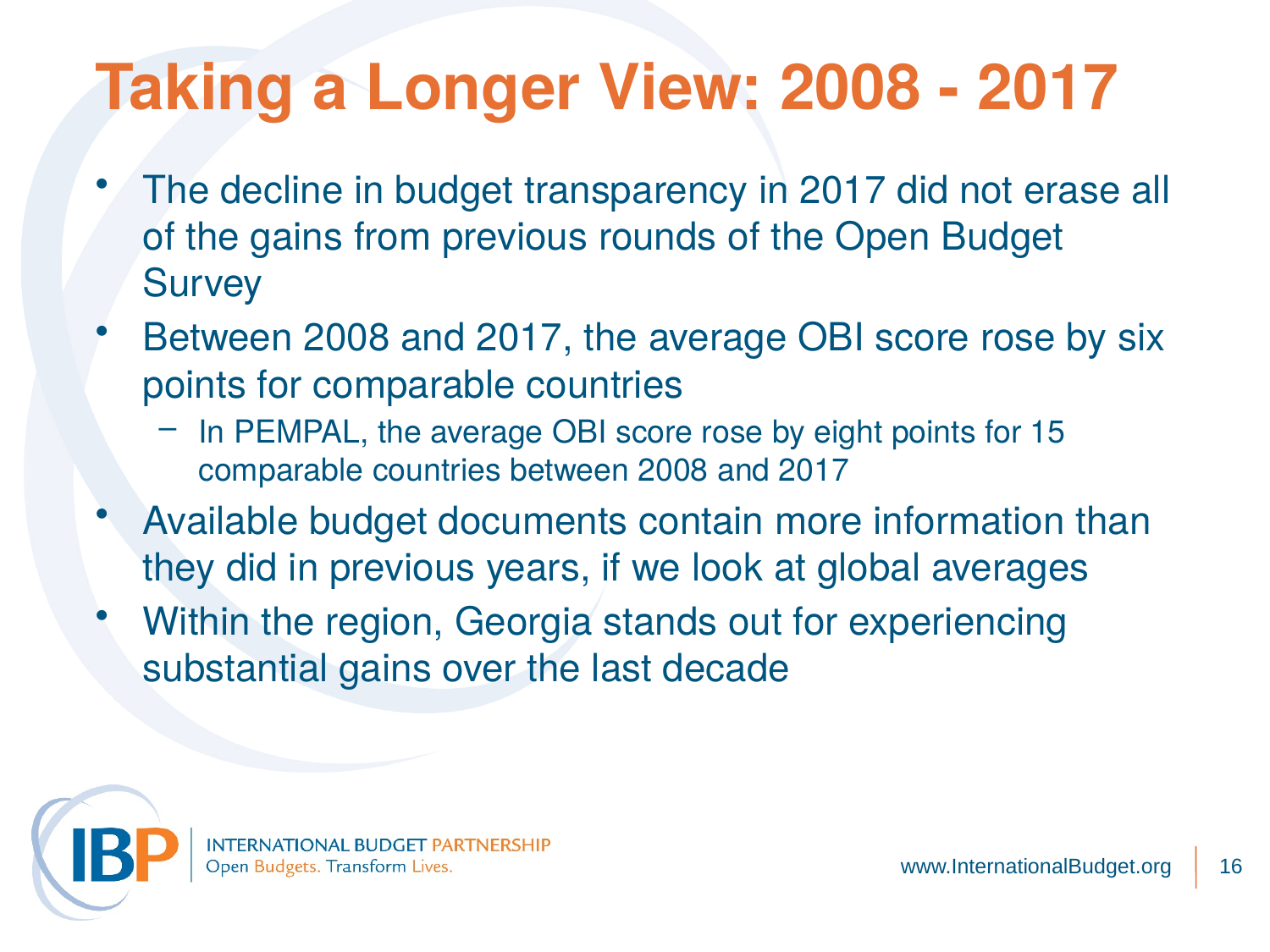

# Taking a Longer View: 2008 - 2017
The decline in budget transparency in 2017 did not erase all of the gains from previous rounds of the Open Budget Survey
Between 2008 and 2017, the average OBI score rose by six points for comparable countries
In PEMPAL, the average OBI score rose by eight points for 15 comparable countries between 2008 and 2017
Available budget documents contain more information than they did in previous years, if we look at global averages
Within the region, Georgia stands out for experiencing substantial gains over the last decade

www.InternationalBudget.org
16